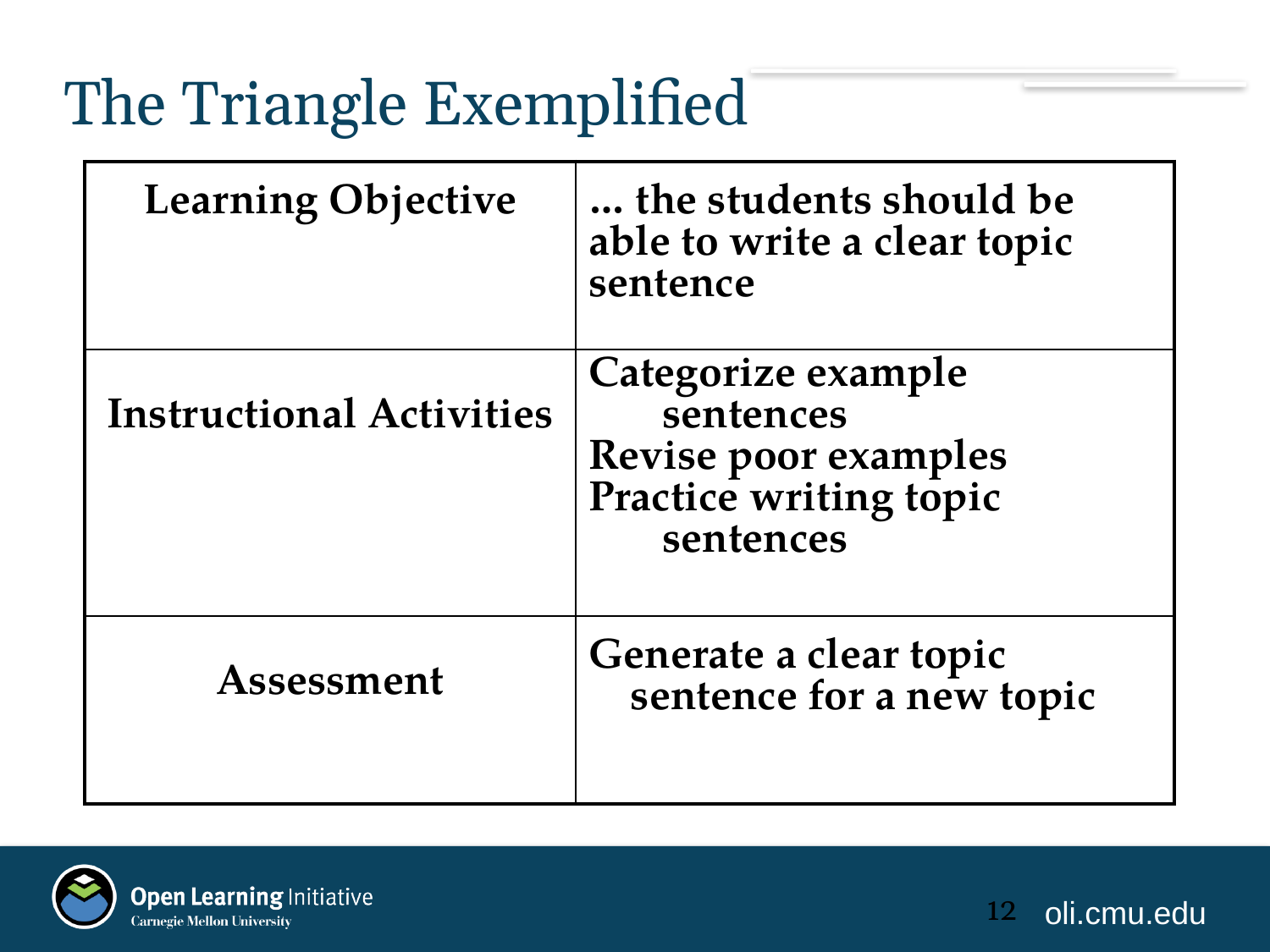

# The Triangle Exemplified
| Learning Objective | … the students should be able to write a clear topic sentence |
| --- | --- |
| Instructional Activities | Categorize example sentences Revise poor examples Practice writing topic sentences |
| Assessment | Generate a clear topic sentence for a new topic |
12